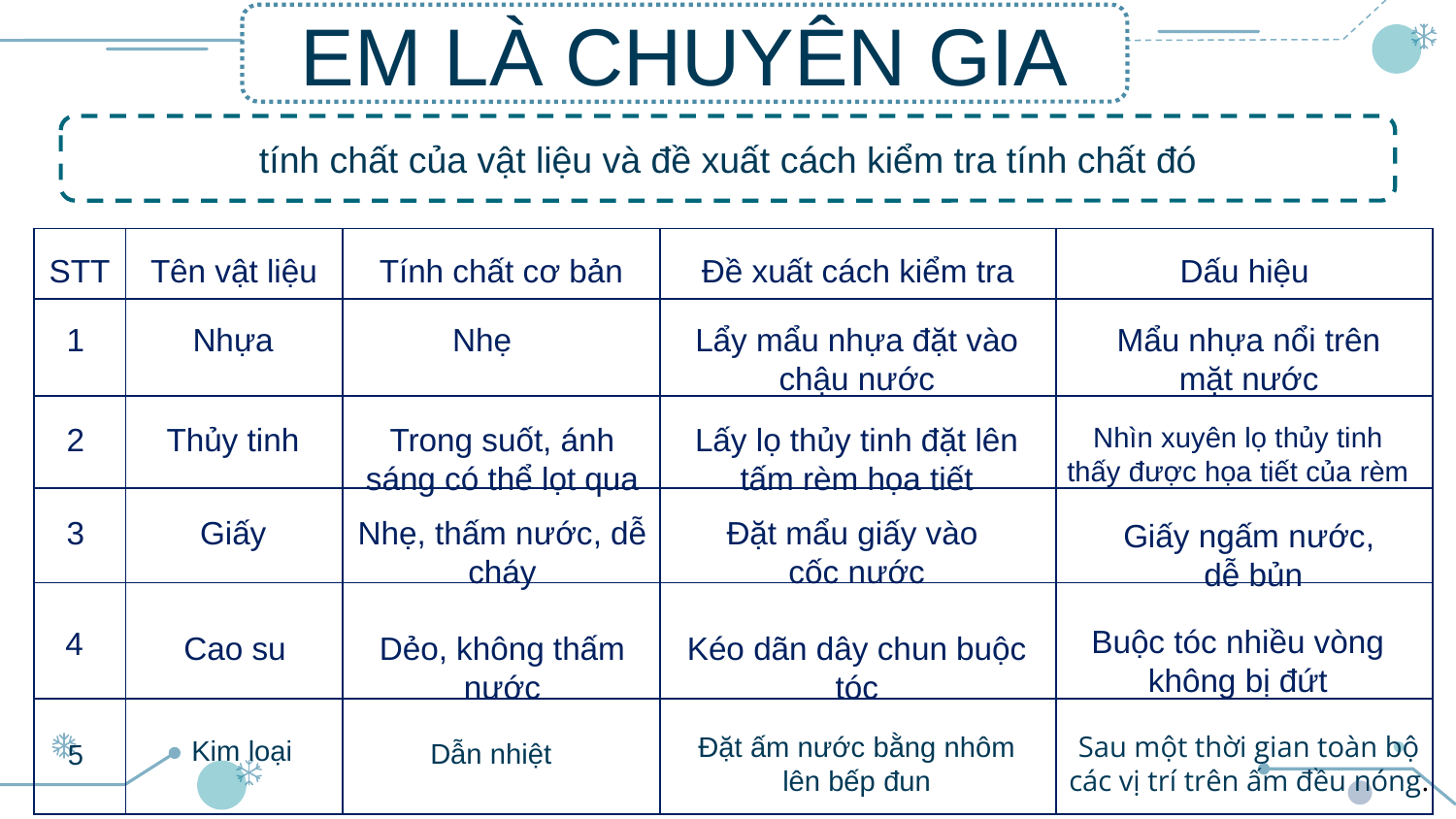

EM LÀ CHUYÊN GIA
tính chất của vật liệu và đề xuất cách kiểm tra tính chất đó
| STT | Tên vật liệu | Tính chất cơ bản | Đề xuất cách kiểm tra | Dấu hiệu |
| --- | --- | --- | --- | --- |
|  |  |  |  |  |
|  |  |  |  |  |
|  |  |  |  |  |
|  |  |  |  |  |
|  |  |  |  |  |
Mẩu nhựa nổi trên mặt nước
1
Nhựa
Nhẹ
Lẩy mẩu nhựa đặt vào chậu nước
2
Thủy tinh
Trong suốt, ánh sáng có thể lọt qua
Lấy lọ thủy tinh đặt lên tấm rèm họa tiết
Nhìn xuyên lọ thủy tinh thấy được họa tiết của rèm
3
Giấy
Nhẹ, thấm nước, dễ cháy
Đặt mẩu giấy vào
cốc nước
Giấy ngấm nước,
 dễ bủn
Buộc tóc nhiều vòng không bị đứt
4
Kéo dãn dây chun buộc tóc
Cao su
Dẻo, không thấm nước
Đặt ấm nước bằng nhôm lên bếp đun
Sau một thời gian toàn bộ các vị trí trên ấm đều nóng.
Kim loại
Dẫn nhiệt
5